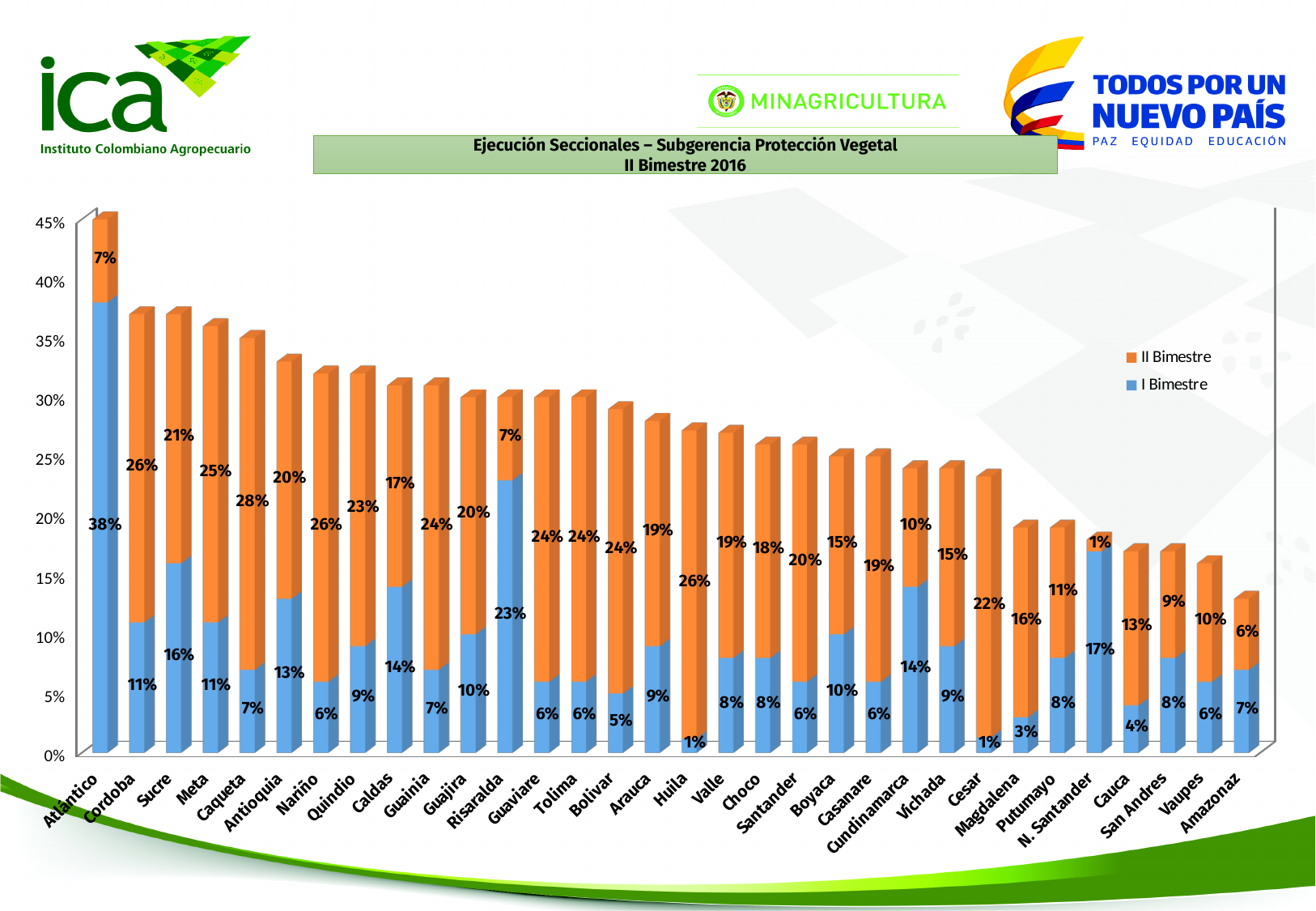

Ejecución Seccionales – Subgerencia Protección Vegetal
II Bimestre 2016

[unsupported chart]